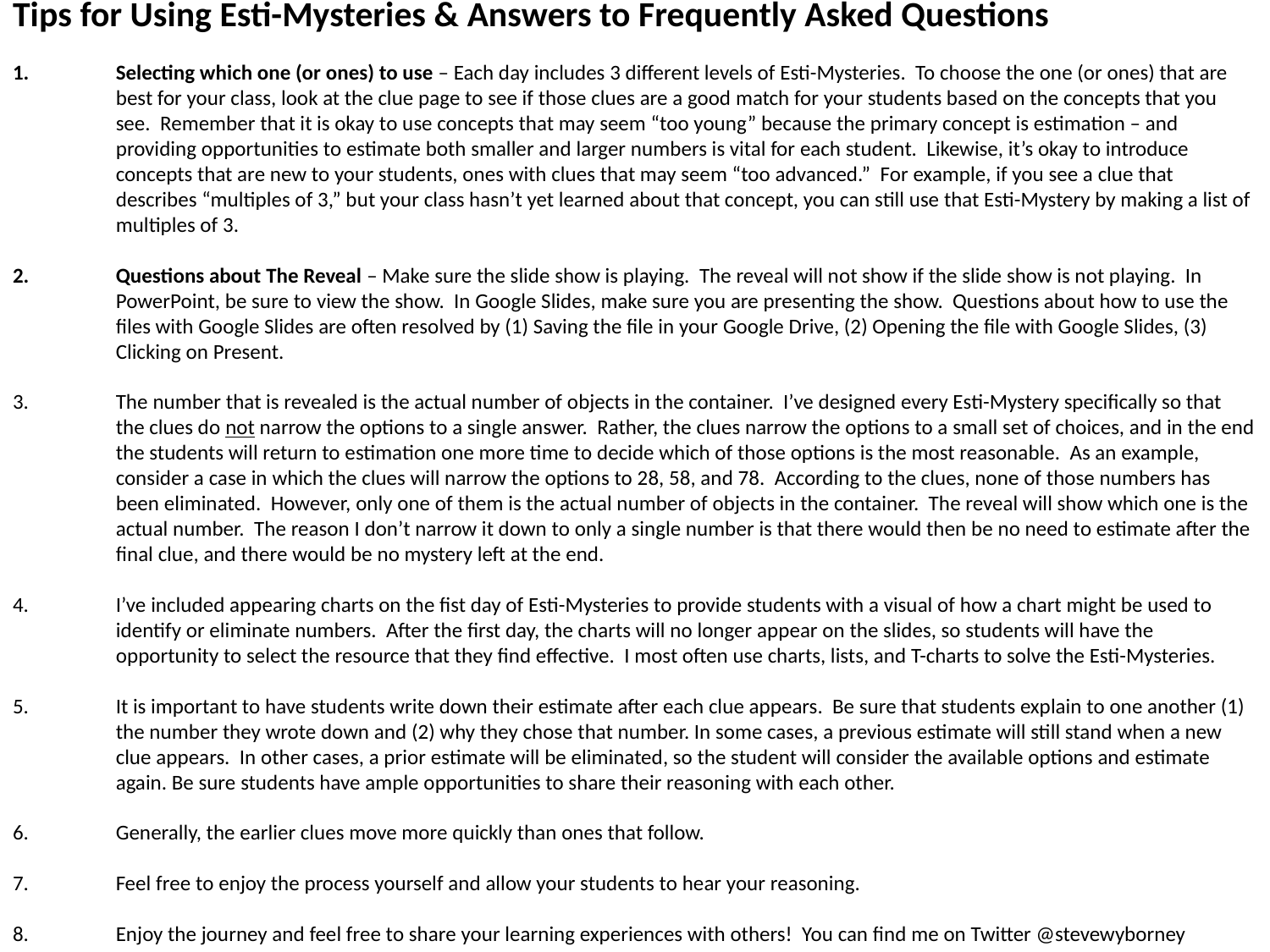

Tips for Using Esti-Mysteries & Answers to Frequently Asked Questions

Selecting which one (or ones) to use – Each day includes 3 different levels of Esti-Mysteries.  To choose the one (or ones) that are best for your class, look at the clue page to see if those clues are a good match for your students based on the concepts that you see.  Remember that it is okay to use concepts that may seem “too young” because the primary concept is estimation – and providing opportunities to estimate both smaller and larger numbers is vital for each student.  Likewise, it’s okay to introduce concepts that are new to your students, ones with clues that may seem “too advanced.”  For example, if you see a clue that describes “multiples of 3,” but your class hasn’t yet learned about that concept, you can still use that Esti-Mystery by making a list of multiples of 3.

Questions about The Reveal – Make sure the slide show is playing.  The reveal will not show if the slide show is not playing.  In PowerPoint, be sure to view the show.  In Google Slides, make sure you are presenting the show.  Questions about how to use the files with Google Slides are often resolved by (1) Saving the file in your Google Drive, (2) Opening the file with Google Slides, (3) Clicking on Present.

The number that is revealed is the actual number of objects in the container.  I’ve designed every Esti-Mystery specifically so that the clues do not narrow the options to a single answer.  Rather, the clues narrow the options to a small set of choices, and in the end the students will return to estimation one more time to decide which of those options is the most reasonable.  As an example, consider a case in which the clues will narrow the options to 28, 58, and 78.  According to the clues, none of those numbers has been eliminated.  However, only one of them is the actual number of objects in the container.  The reveal will show which one is the actual number.  The reason I don’t narrow it down to only a single number is that there would then be no need to estimate after the final clue, and there would be no mystery left at the end.

I’ve included appearing charts on the fist day of Esti-Mysteries to provide students with a visual of how a chart might be used to identify or eliminate numbers.  After the first day, the charts will no longer appear on the slides, so students will have the opportunity to select the resource that they find effective.  I most often use charts, lists, and T-charts to solve the Esti-Mysteries.

It is important to have students write down their estimate after each clue appears.  Be sure that students explain to one another (1) the number they wrote down and (2) why they chose that number. In some cases, a previous estimate will still stand when a new clue appears.  In other cases, a prior estimate will be eliminated, so the student will consider the available options and estimate again. Be sure students have ample opportunities to share their reasoning with each other.

Generally, the earlier clues move more quickly than ones that follow.

Feel free to enjoy the process yourself and allow your students to hear your reasoning.

Enjoy the journey and feel free to share your learning experiences with others!  You can find me on Twitter @stevewyborney